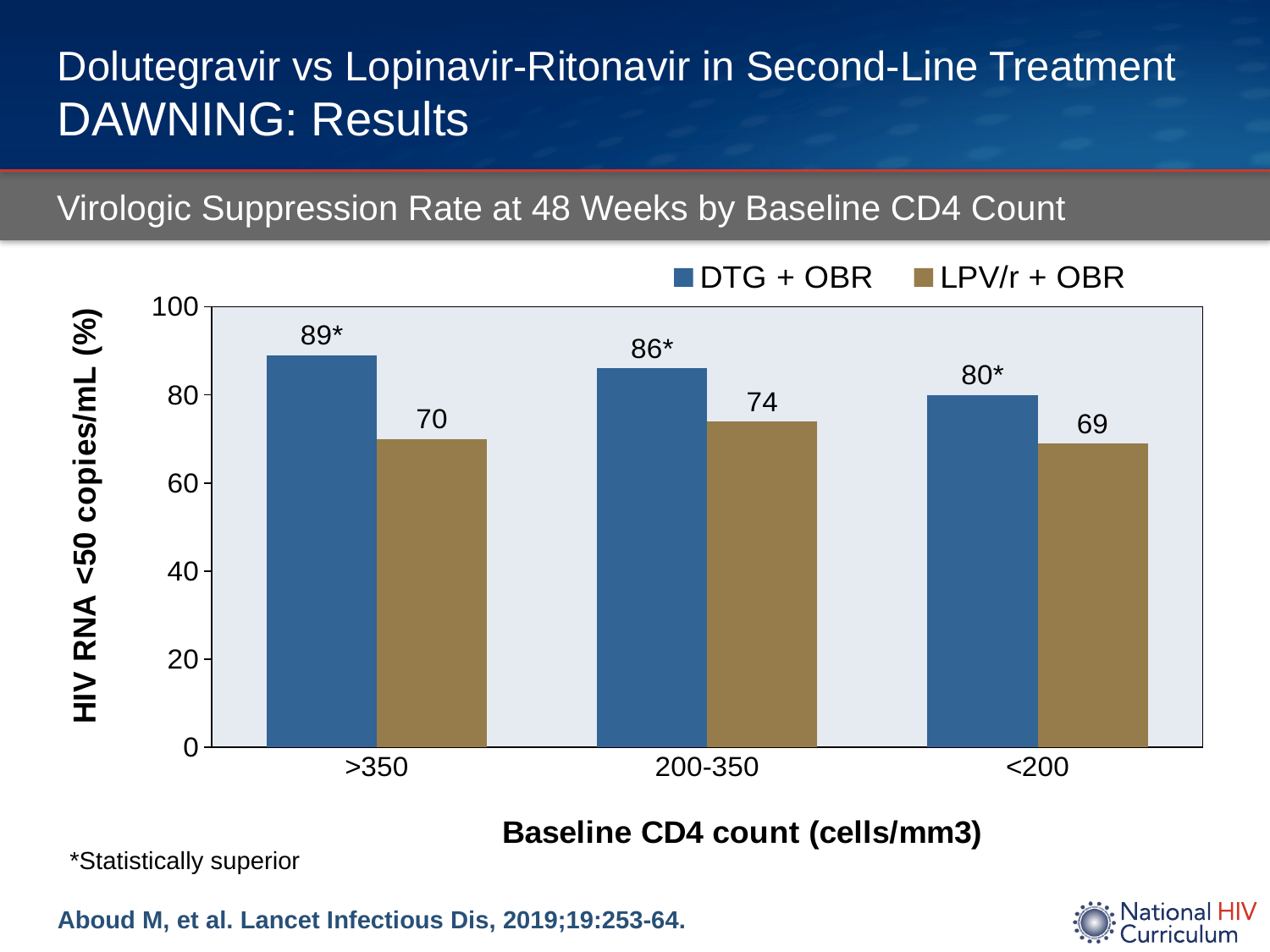

# Dolutegravir vs Lopinavir-Ritonavir in Second-Line Treatment DAWNING: Results
Virologic Suppression Rate at 48 Weeks by Baseline CD4 Count

### Chart

| Category | DTG + OBR | LPV/r + OBR |
|---|---|---|
| >350 | 89.0 | 70.0 |
| 200-350 | 86.0 | 74.0 |
| <200 | 80.0 | 69.0 |
*Statistically superior
Aboud M, et al. Lancet Infectious Dis, 2019;19:253-64.